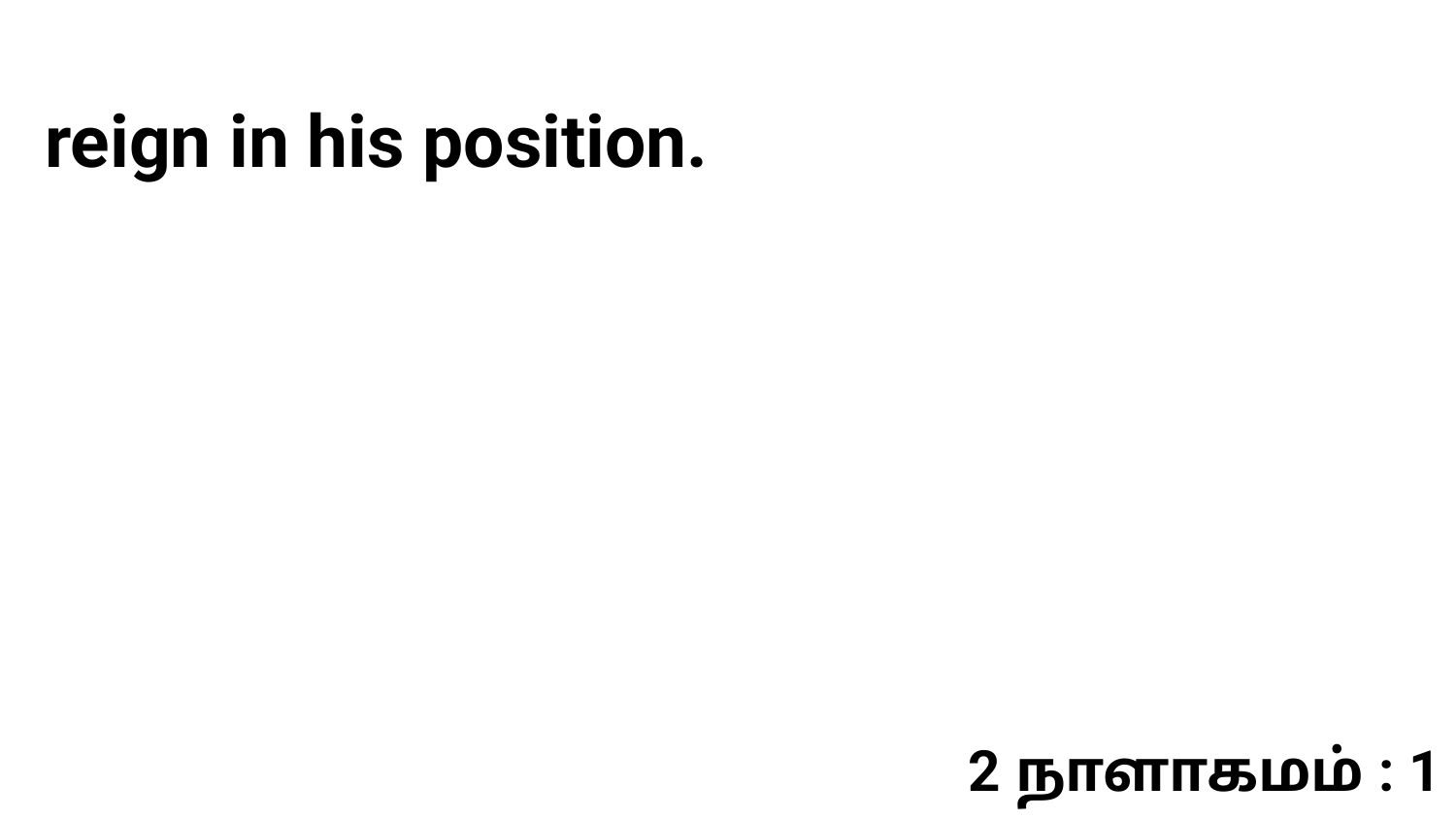

reign in his position.
2 நாளாகமம் : 1